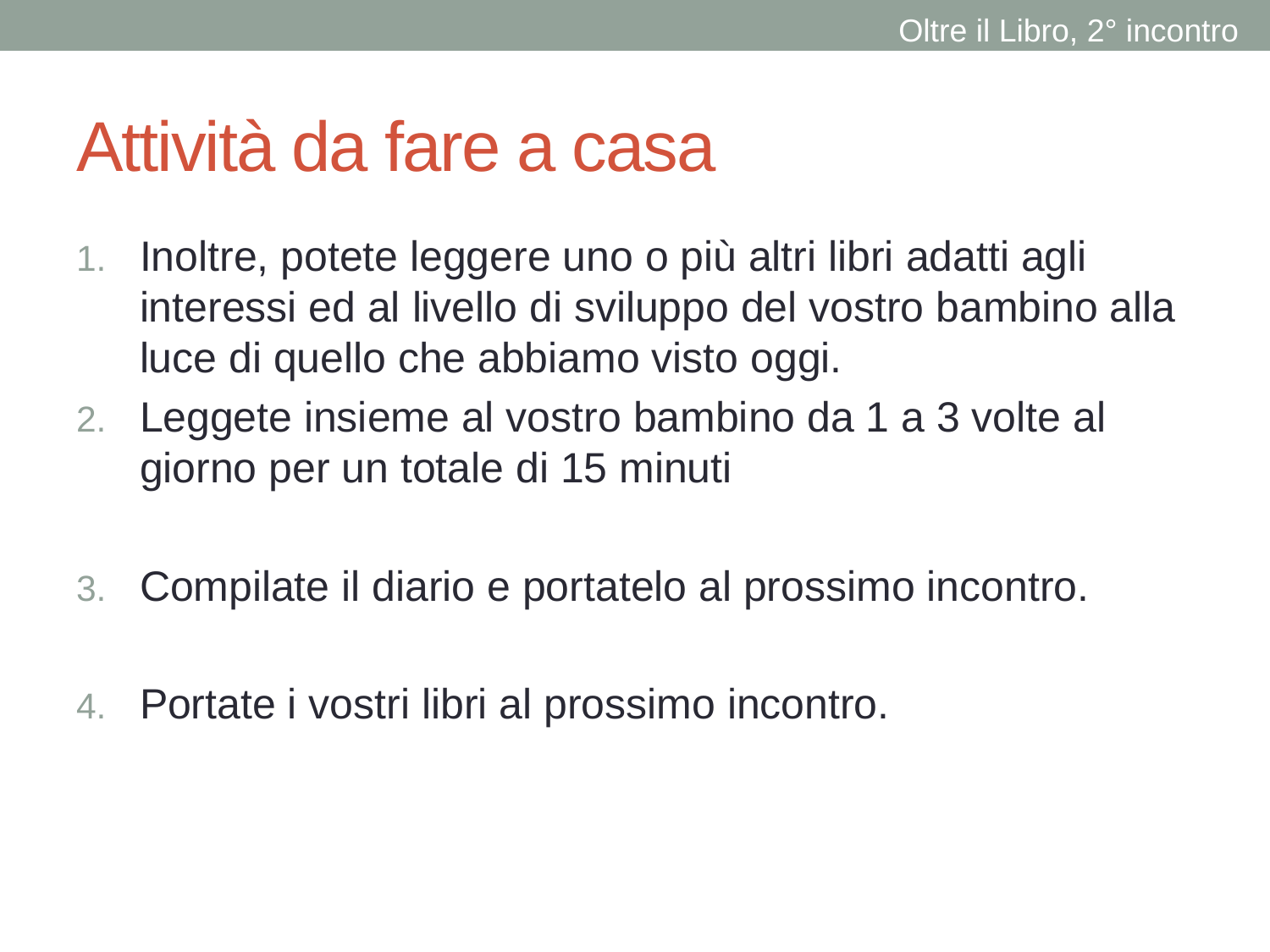

Oltre il Libro, 2° incontro
# Attività da fare a casa
Inoltre, potete leggere uno o più altri libri adatti agli interessi ed al livello di sviluppo del vostro bambino alla luce di quello che abbiamo visto oggi.
Leggete insieme al vostro bambino da 1 a 3 volte al giorno per un totale di 15 minuti

Compilate il diario e portatelo al prossimo incontro.

Portate i vostri libri al prossimo incontro.